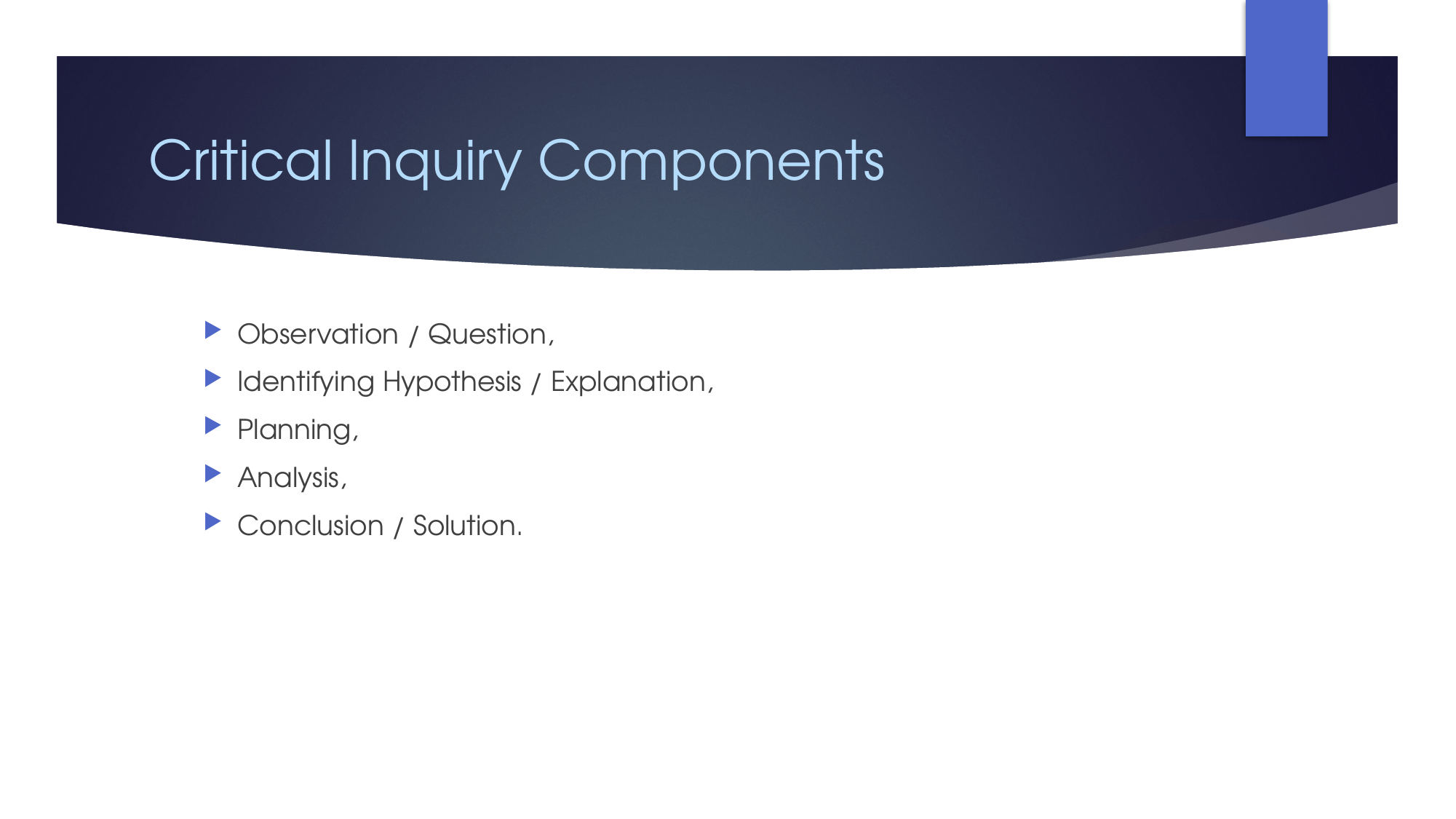

# Critical Inquiry Components
Observation / Question,
Identifying Hypothesis / Explanation,
Planning,
Analysis,
Conclusion / Solution.